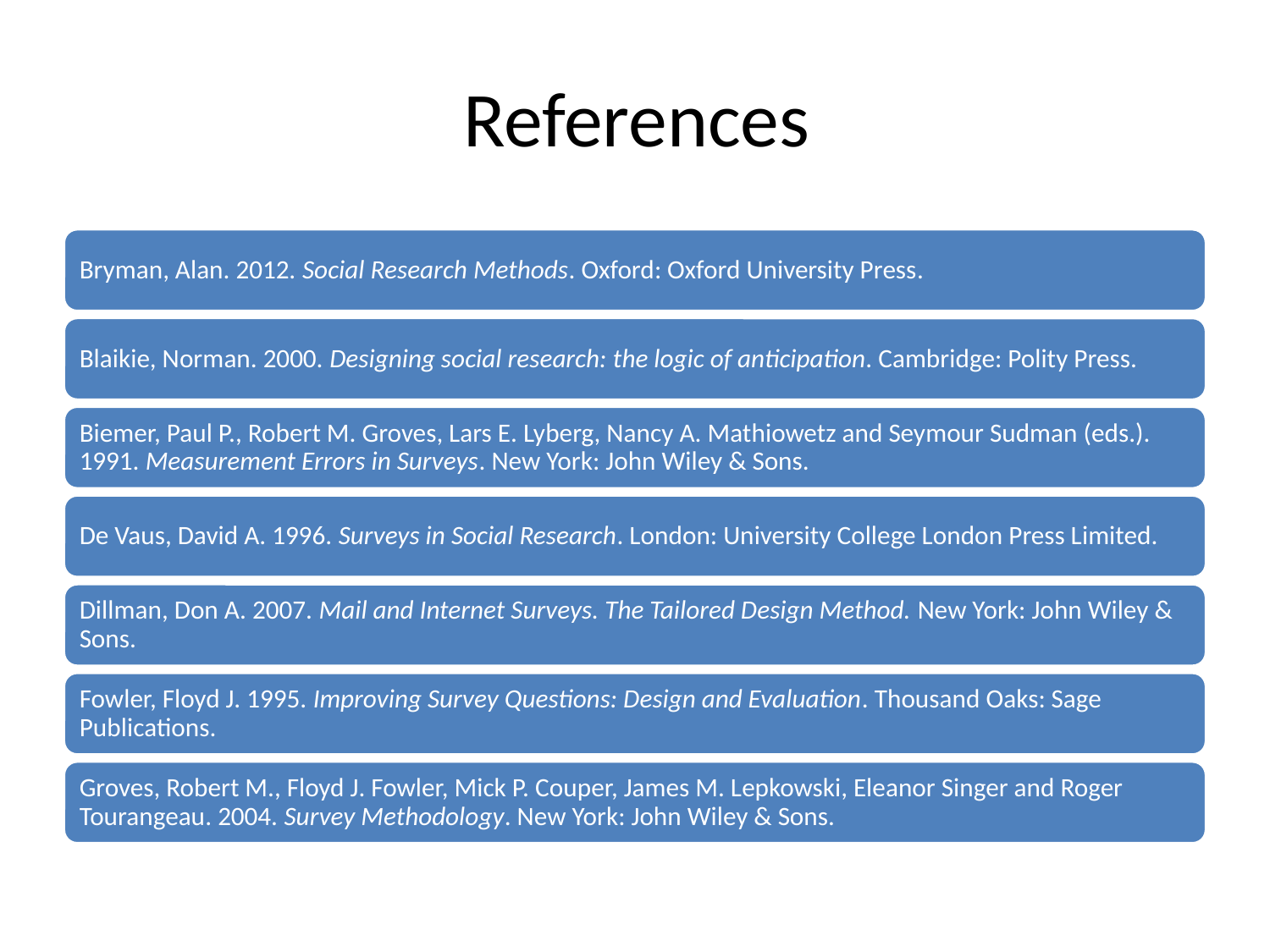

# References
Bryman, Alan. 2012. Social Research Methods. Oxford: Oxford University Press.
Blaikie, Norman. 2000. Designing social research: the logic of anticipation. Cambridge: Polity Press.
Biemer, Paul P., Robert M. Groves, Lars E. Lyberg, Nancy A. Mathiowetz and Seymour Sudman (eds.). 1991. Measurement Errors in Surveys. New York: John Wiley & Sons.
De Vaus, David A. 1996. Surveys in Social Research. London: University College London Press Limited.
Dillman, Don A. 2007. Mail and Internet Surveys. The Tailored Design Method. New York: John Wiley & Sons.
Fowler, Floyd J. 1995. Improving Survey Questions: Design and Evaluation. Thousand Oaks: Sage Publications.
Groves, Robert M., Floyd J. Fowler, Mick P. Couper, James M. Lepkowski, Eleanor Singer and Roger Tourangeau. 2004. Survey Methodology. New York: John Wiley & Sons.